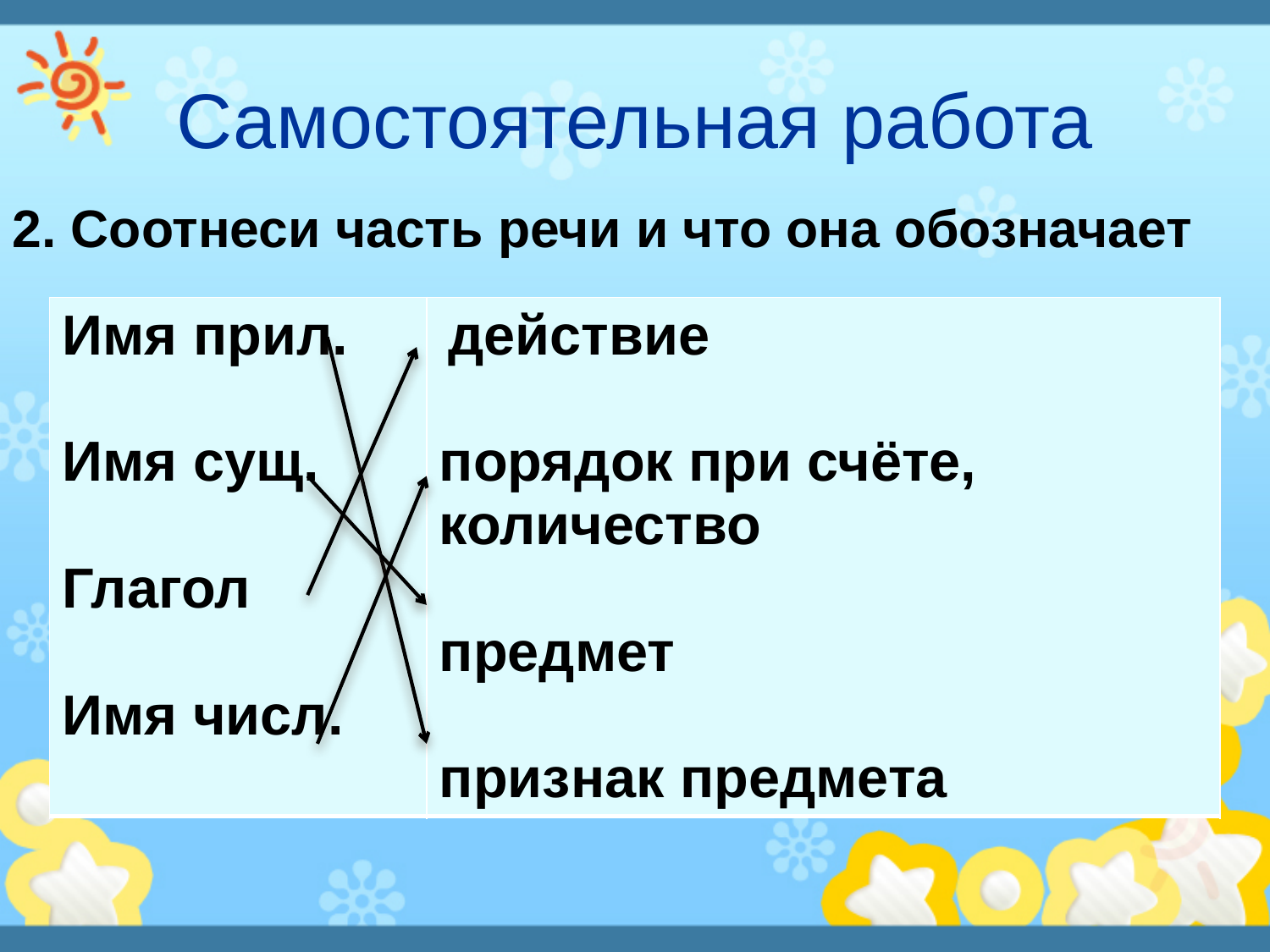

# Самостоятельная работа
2. Соотнеси часть речи и что она обозначает
| Имя прил. Имя сущ. Глагол Имя числ. | действие порядок при счёте, количество предмет признак предмета |
| --- | --- |